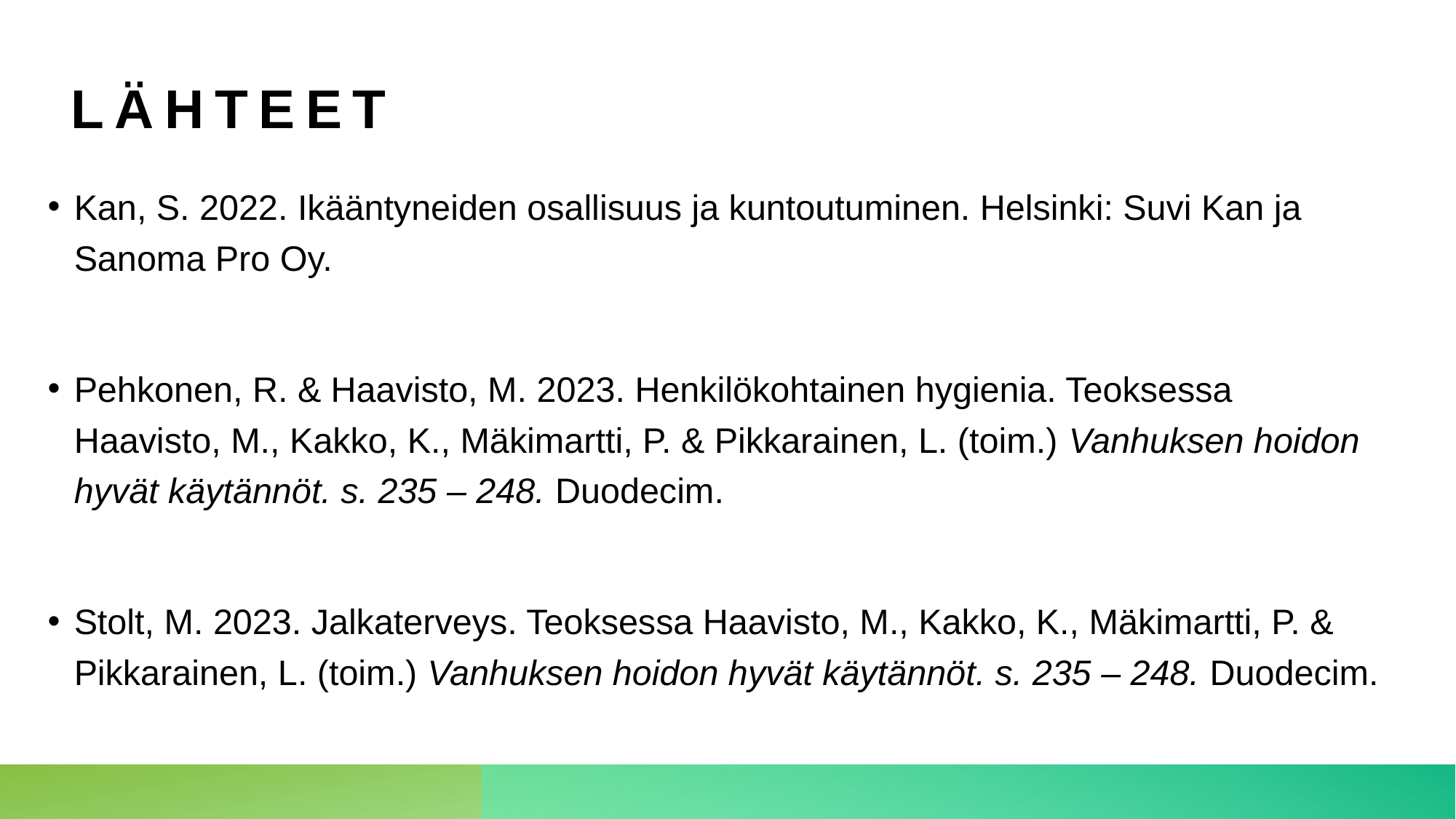

# lähteet

Kan, S. 2022. Ikääntyneiden osallisuus ja kuntoutuminen. Helsinki: Suvi Kan ja Sanoma Pro Oy.

Pehkonen, R. & Haavisto, M. 2023. Henkilökohtainen hygienia. Teoksessa Haavisto, M., Kakko, K., Mäkimartti, P. & Pikkarainen, L. (toim.) Vanhuksen hoidon hyvät käytännöt. s. 235 – 248. Duodecim.

Stolt, M. 2023. Jalkaterveys. Teoksessa Haavisto, M., Kakko, K., Mäkimartti, P. & Pikkarainen, L. (toim.) Vanhuksen hoidon hyvät käytännöt. s. 235 – 248. Duodecim.